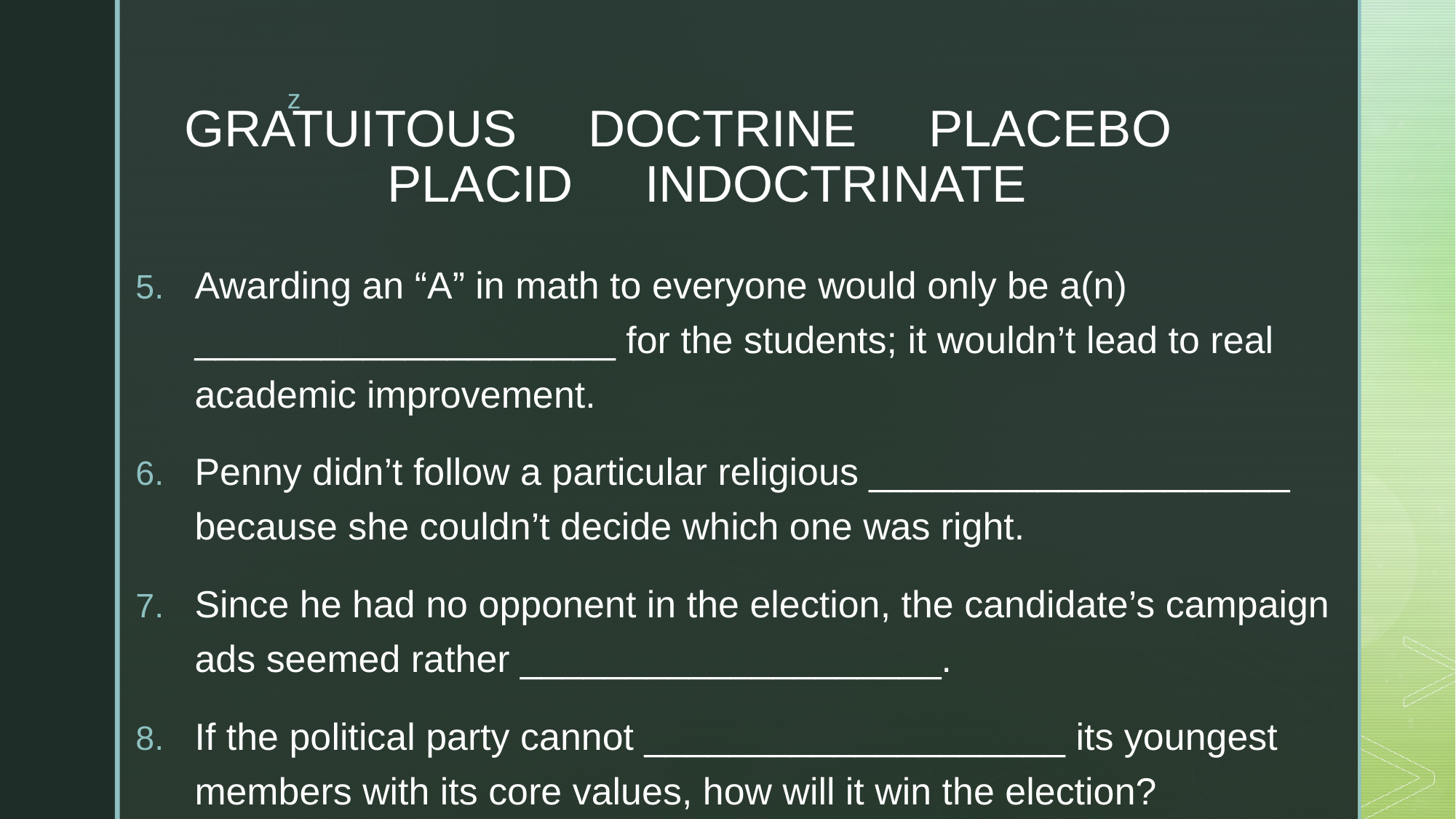

# GRATUITOUS     DOCTRINE     PLACEBO     PLACID     INDOCTRINATE
Awarding an “A” in math to everyone would only be a(n) ____________________ for the students; it wouldn’t lead to real academic improvement.
Penny didn’t follow a particular religious ____________________ because she couldn’t decide which one was right.
Since he had no opponent in the election, the candidate’s campaign ads seemed rather ____________________.
If the political party cannot ____________________ its youngest members with its core values, how will it win the election?